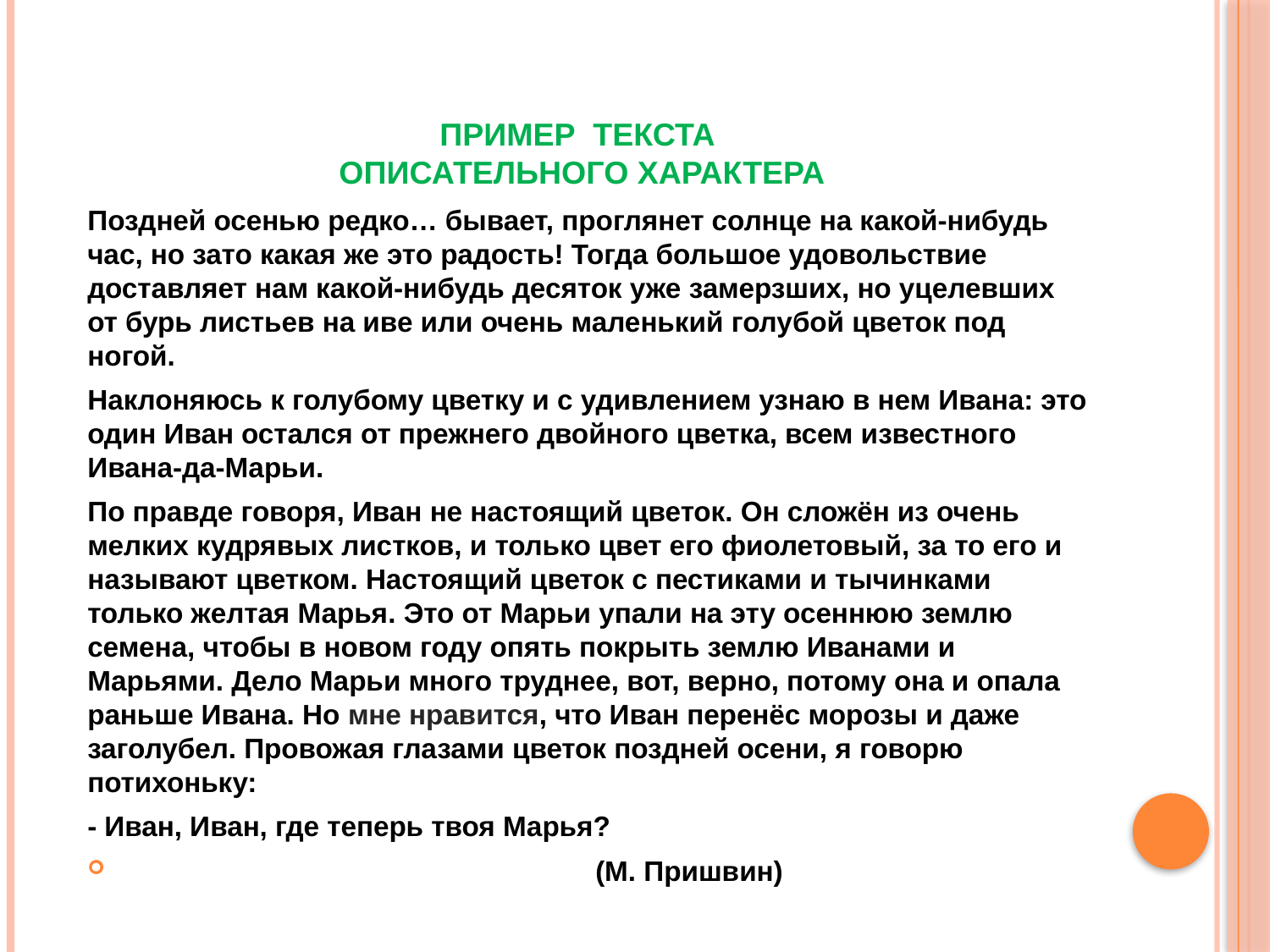

# Пример  текста описательного характера
Поздней осенью редко… бывает, проглянет солнце на какой-нибудь час, но зато какая же это радость! Тогда большое удовольствие доставляет нам какой-нибудь десяток уже замерзших, но уцелевших от бурь листьев на иве или очень маленький голубой цветок под ногой.
Наклоняюсь к голубому цветку и с удивлением узнаю в нем Ивана: это один Иван остался от прежнего двойного цветка, всем известного Ивана-да-Марьи.
По правде говоря, Иван не настоящий цветок. Он сложён из очень мелких кудрявых листков, и только цвет его фиолетовый, за то его и называют цветком. Настоящий цветок с пестиками и тычинками только желтая Марья. Это от Марьи упали на эту осеннюю землю семена, чтобы в новом году опять покрыть землю Иванами и Марьями. Дело Марьи много труднее, вот, верно, потому она и опала раньше Ивана. Но мне нравится, что Иван перенёс морозы и даже заголубел. Провожая глазами цветок поздней осени, я говорю потихоньку:
- Иван, Иван, где теперь твоя Марья?
                                                            (М. Пришвин)